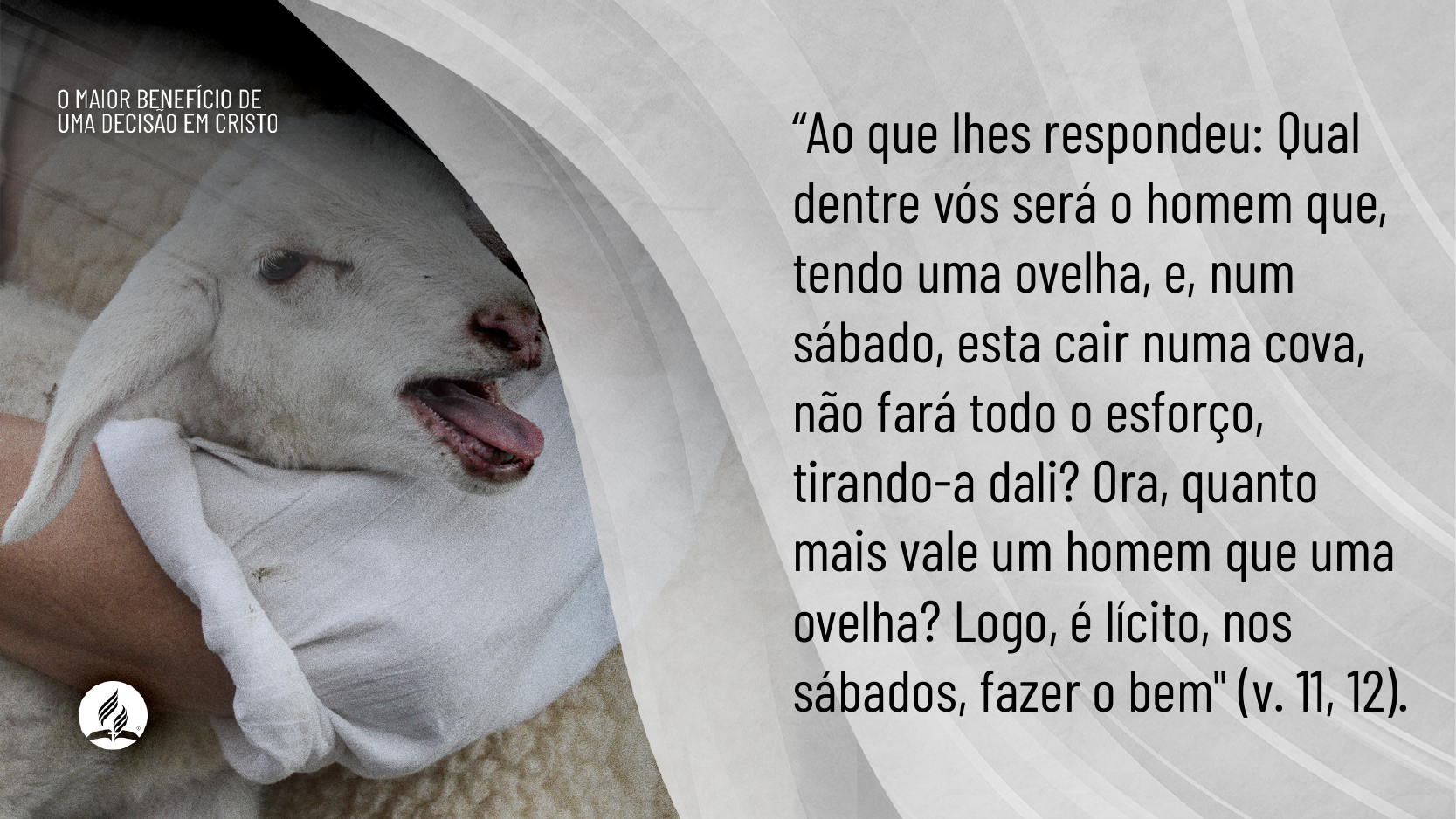

“Ao que lhes respondeu: Qual dentre vós será o homem que, tendo uma ovelha, e, num sábado, esta cair numa cova, não fará todo o esforço, tirando-a dali? Ora, quanto mais vale um homem que uma ovelha? Logo, é lícito, nos sábados, fazer o bem" (v. 11, 12).